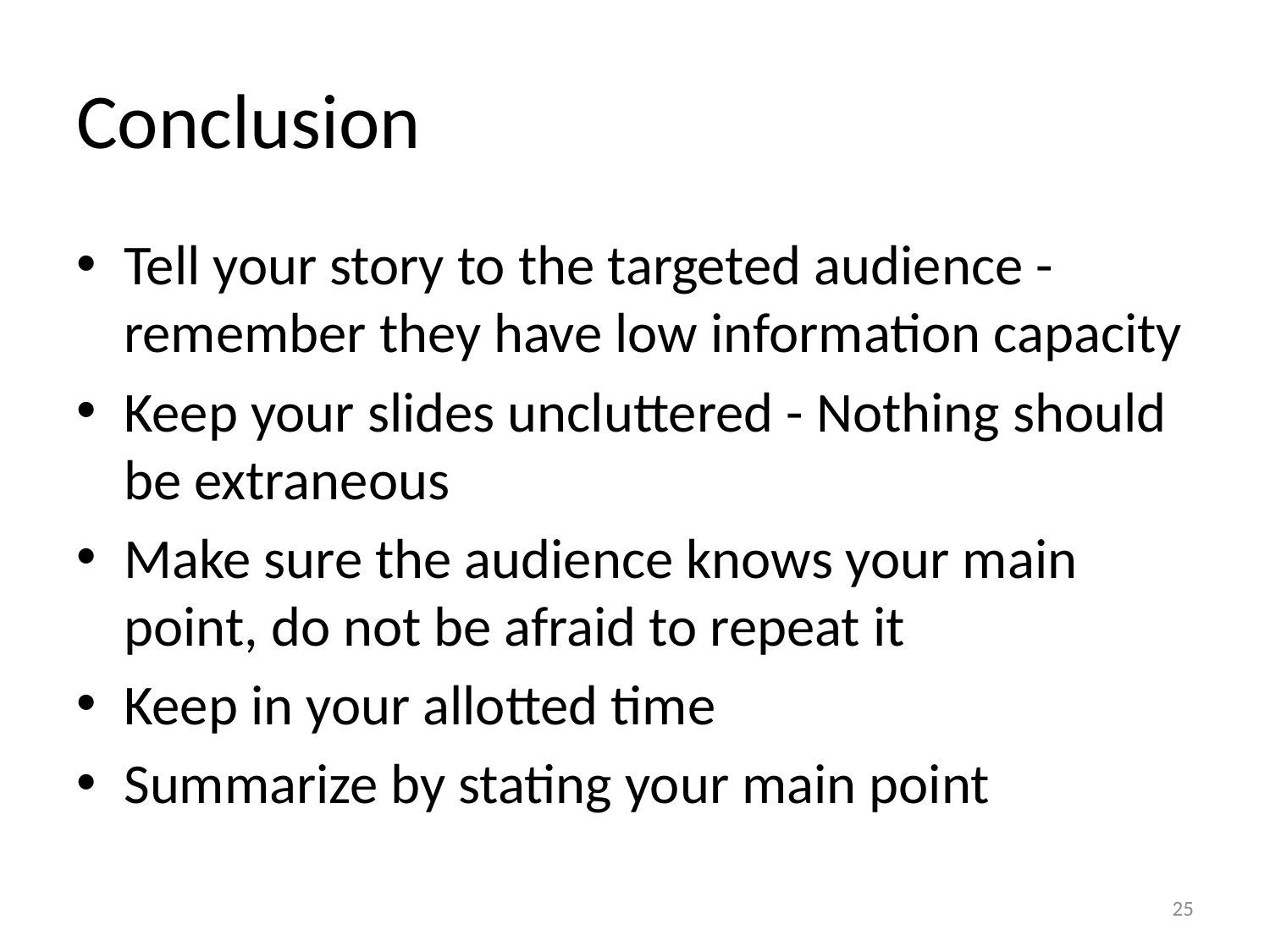

# Conclusion
Tell your story to the targeted audience - remember they have low information capacity
Keep your slides uncluttered - Nothing should be extraneous
Make sure the audience knows your main point, do not be afraid to repeat it
Keep in your allotted time
Summarize by stating your main point

25